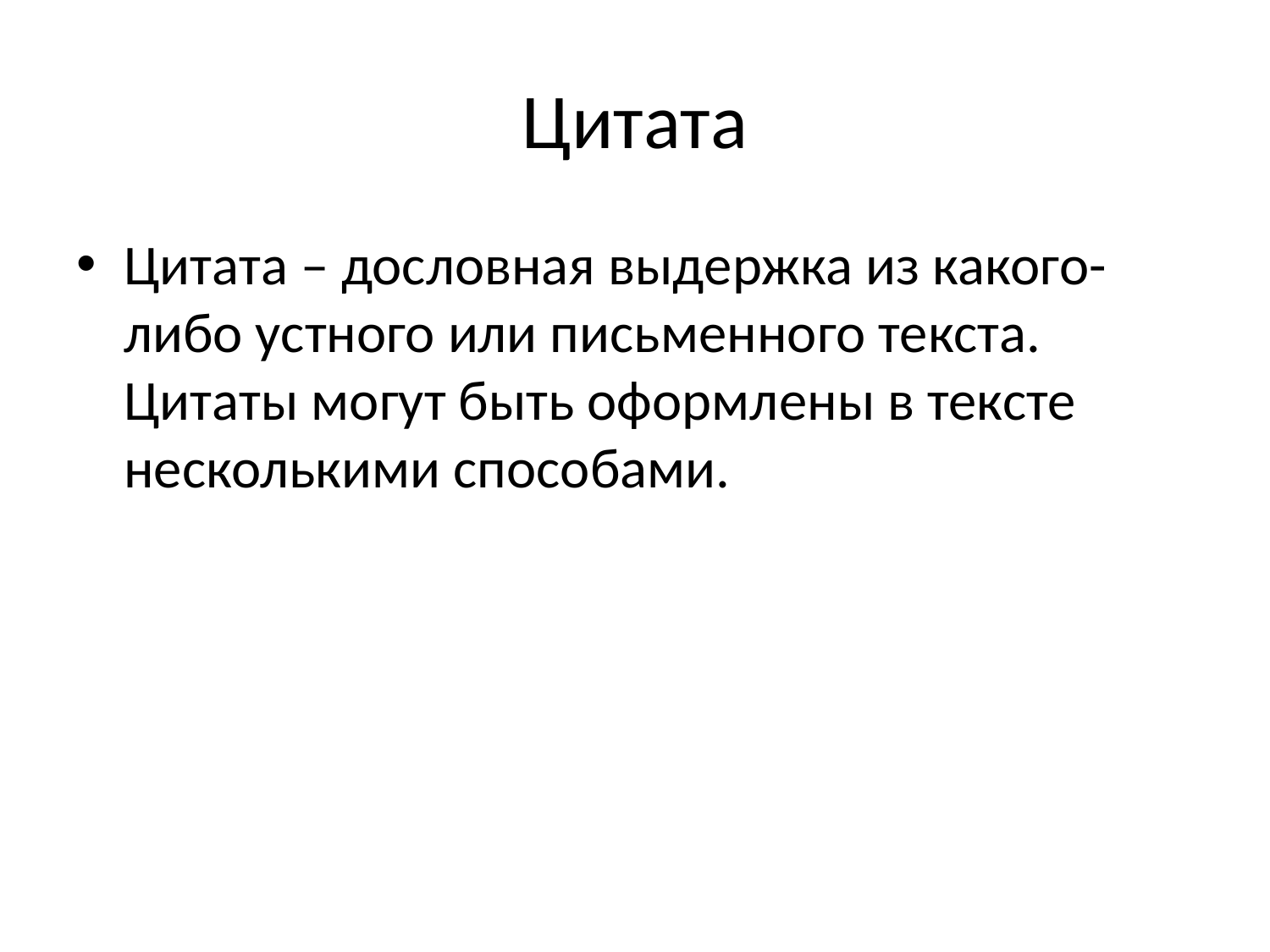

# Цитата
Цитата – дословная выдержка из какого-либо устного или письменного текста. Цитаты могут быть оформлены в тексте несколькими способами.